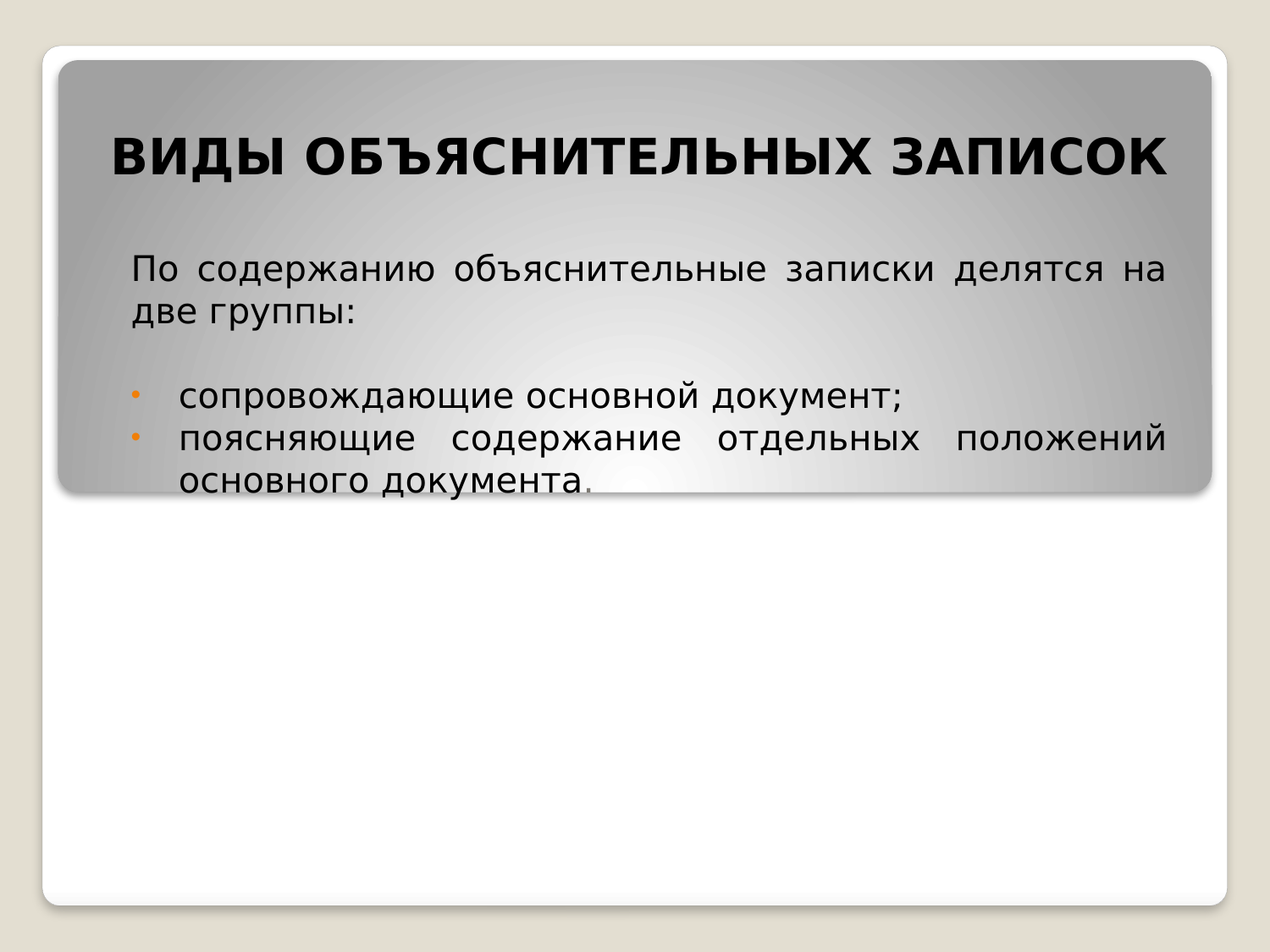

# Виды объяснительных записок
По содержанию объяснительные записки делятся на две группы:

сопровождающие основной документ;
поясняющие содержание отдельных положений основного документа.